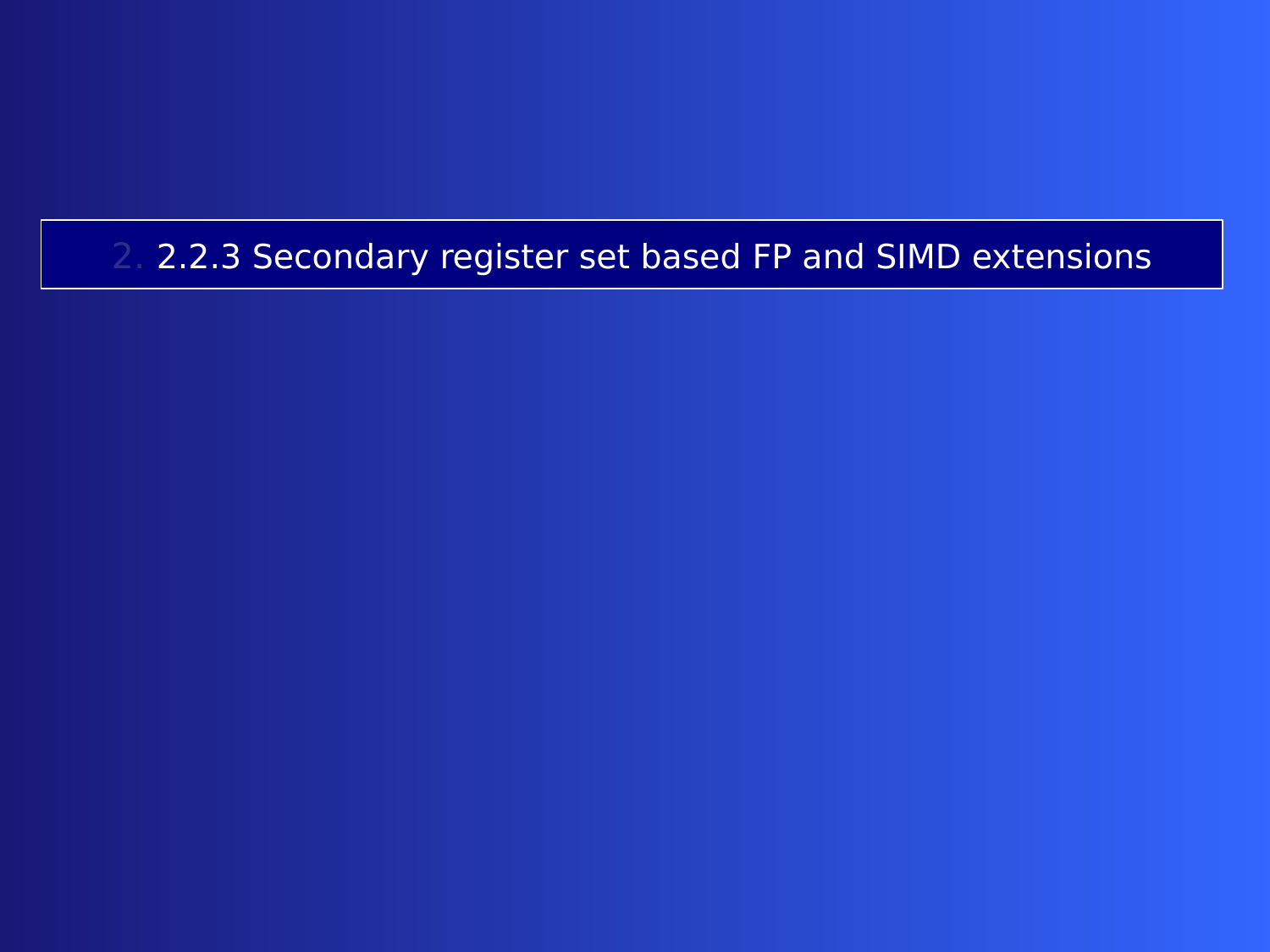

2. 2.2.3 Secondary register set based FP and SIMD extensions